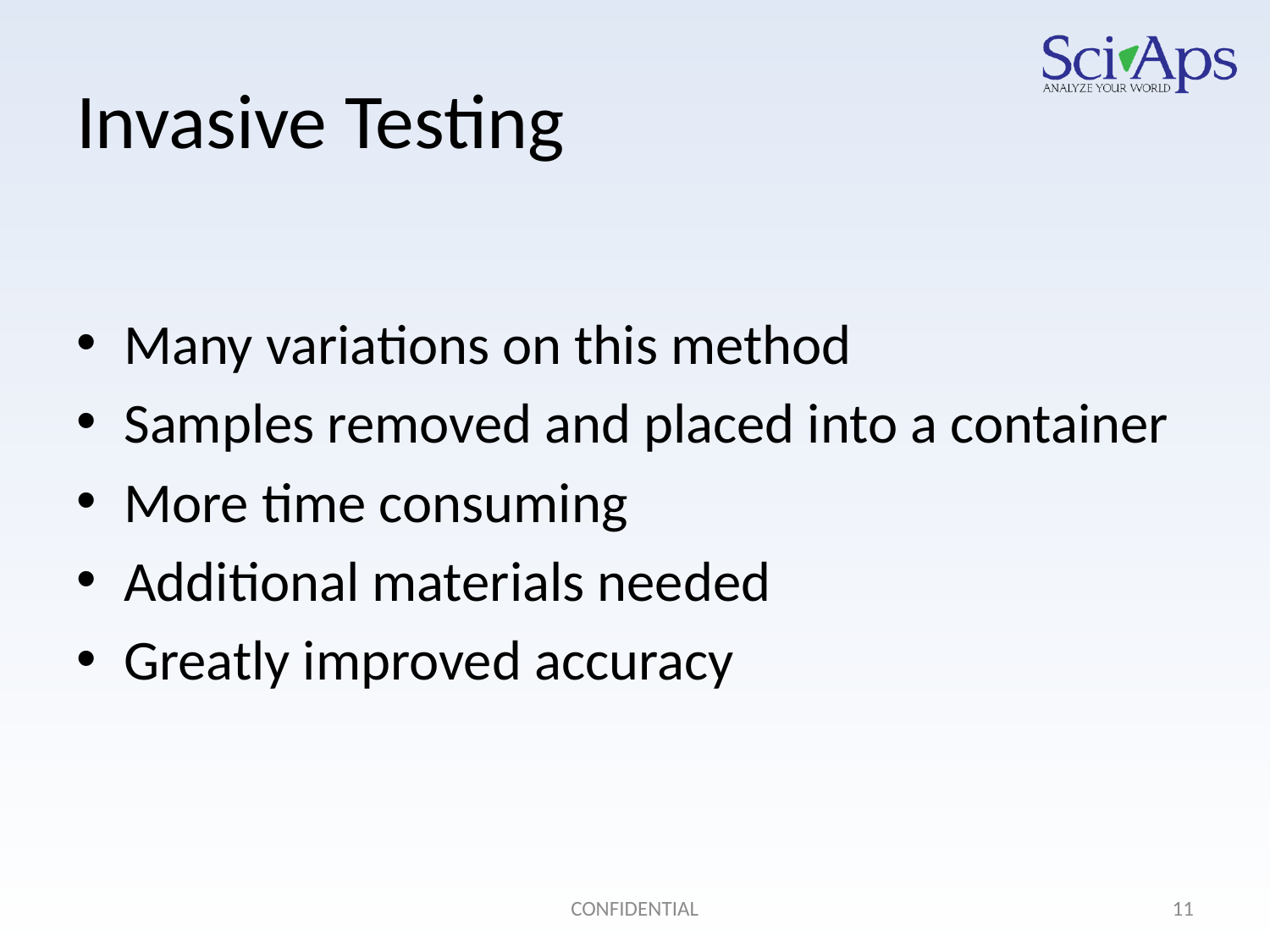

# Invasive Testing

Many variations on this method
Samples removed and placed into a container
More time consuming
Additional materials needed
Greatly improved accuracy
CONFIDENTIAL
11